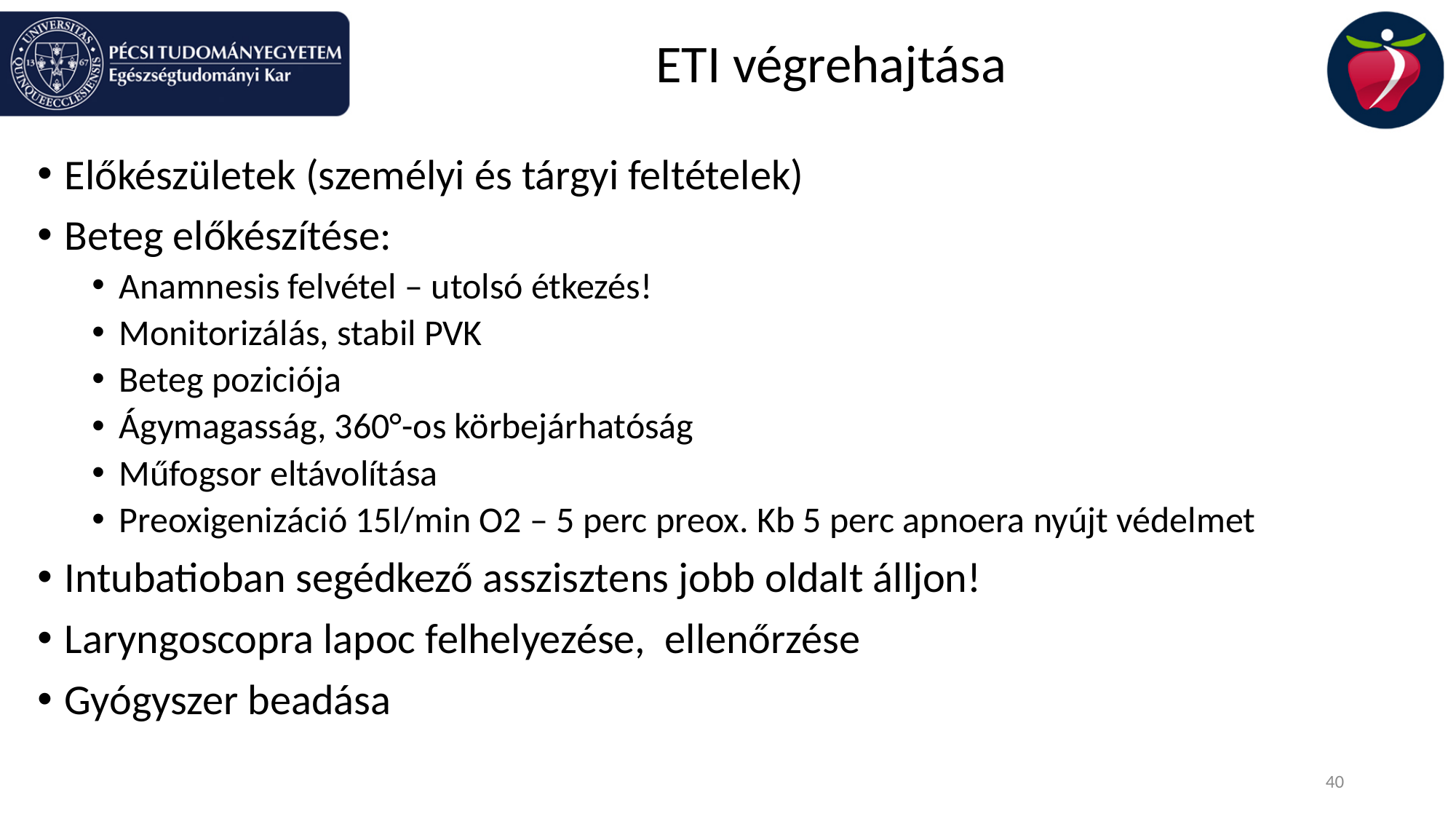

# ETI végrehajtása
Előkészületek (személyi és tárgyi feltételek)
Beteg előkészítése:
Anamnesis felvétel – utolsó étkezés!
Monitorizálás, stabil PVK
Beteg poziciója
Ágymagasság, 360°-os körbejárhatóság
Műfogsor eltávolítása
Preoxigenizáció 15l/min O2 – 5 perc preox. Kb 5 perc apnoera nyújt védelmet
Intubatioban segédkező asszisztens jobb oldalt álljon!
Laryngoscopra lapoc felhelyezése,  ellenőrzése
Gyógyszer beadása
40